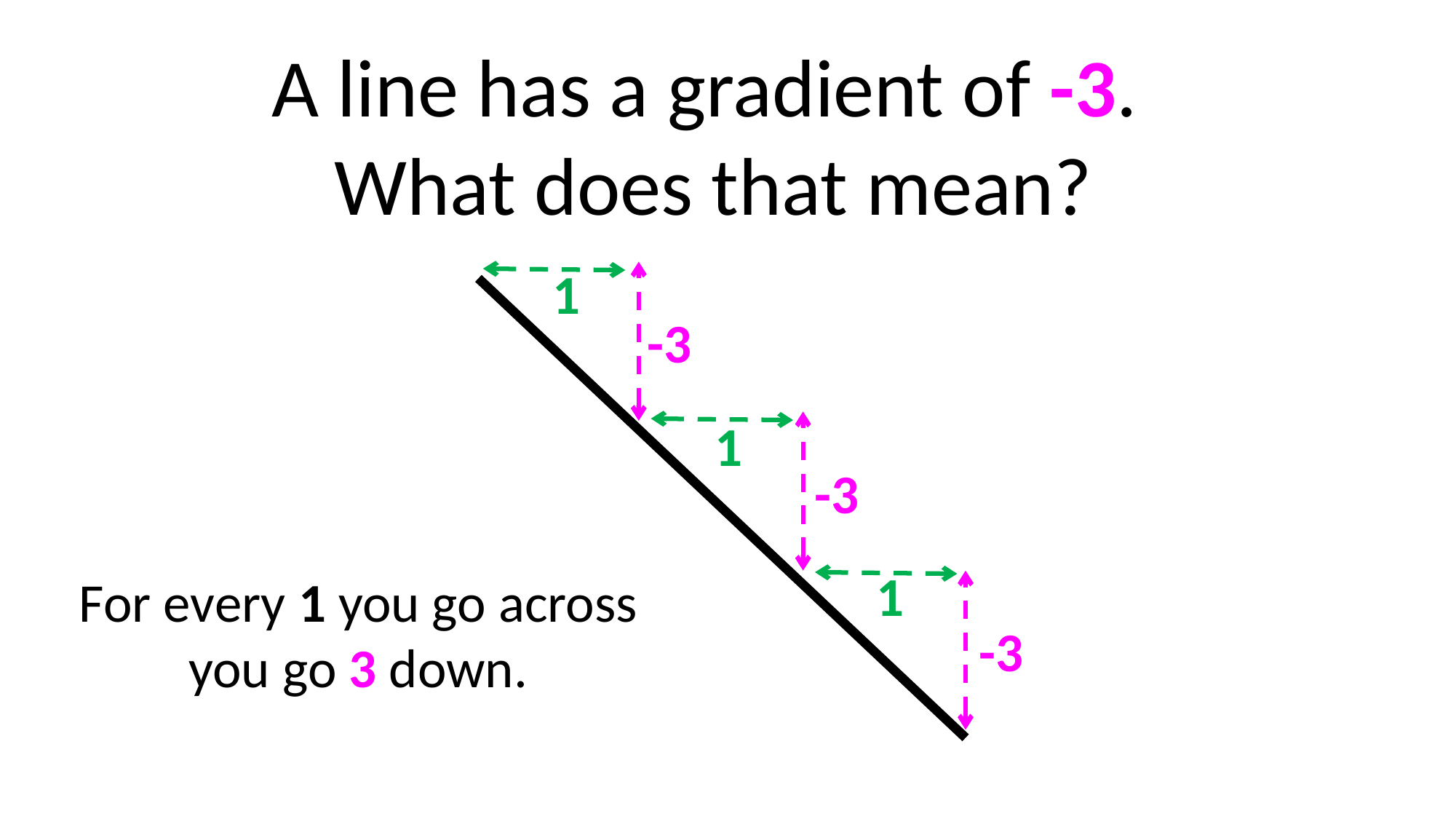

A line has a gradient of -3.
What does that mean?
1

-3
1
-3
1
For every 1 you go across
you go 3 down.
-3